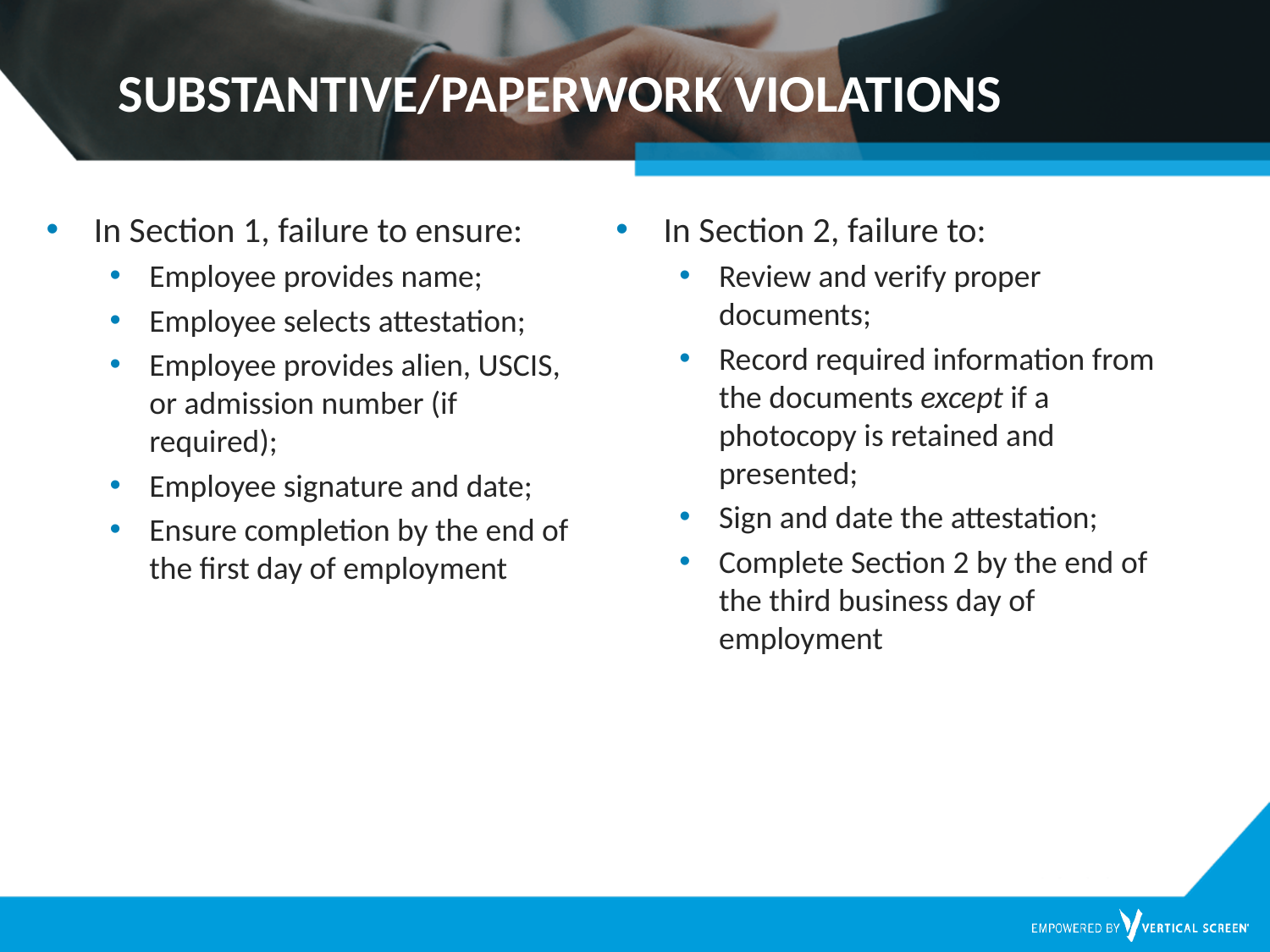

# SUBSTANTIVE/PAPERWORK VIOLATIONS
In Section 1, failure to ensure:
Employee provides name;
Employee selects attestation;
Employee provides alien, USCIS, or admission number (if required);
Employee signature and date;
Ensure completion by the end of the first day of employment
In Section 2, failure to:
Review and verify proper documents;
Record required information from the documents except if a photocopy is retained and presented;
Sign and date the attestation;
Complete Section 2 by the end of the third business day of employment